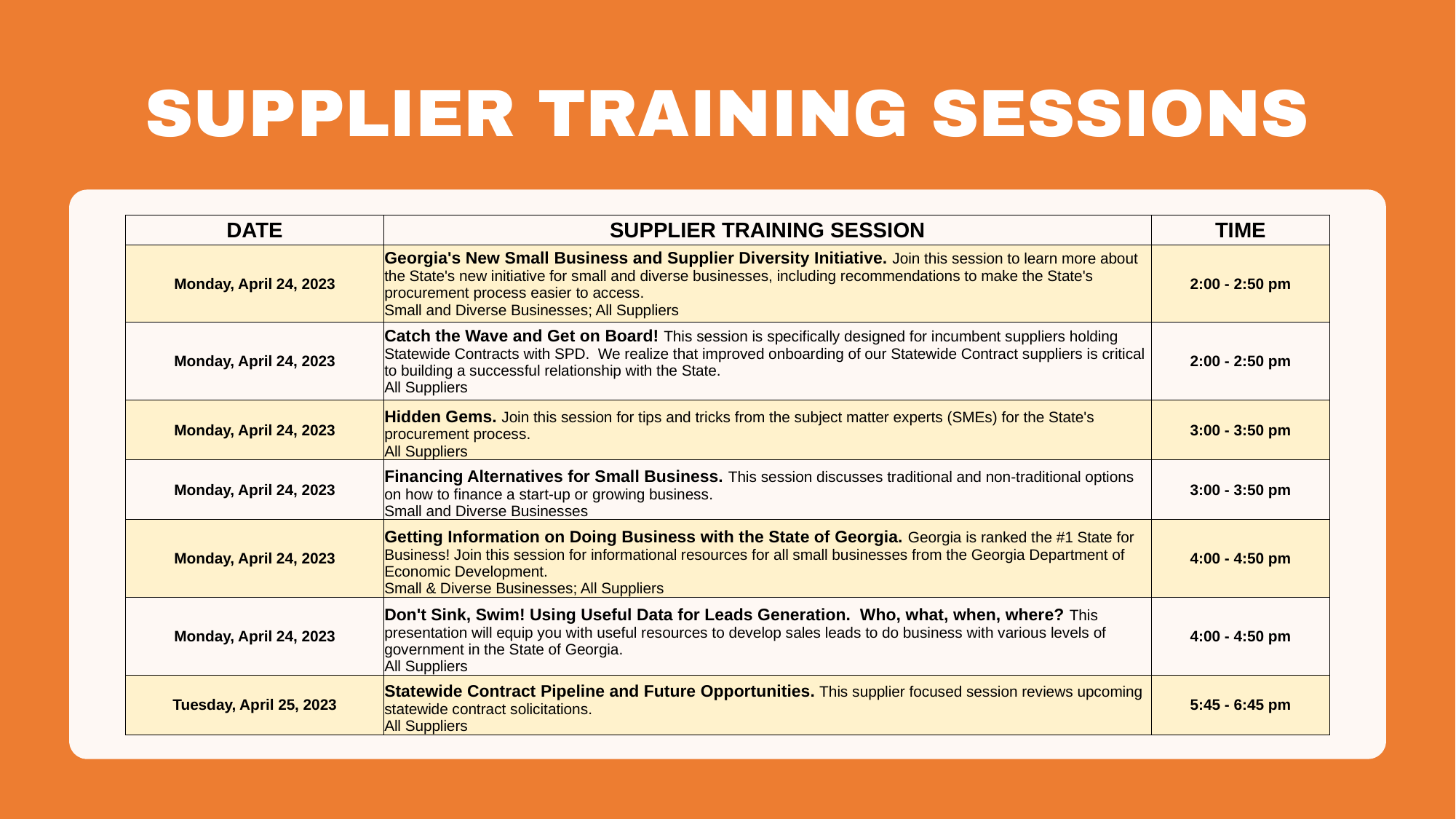

# SUPPLIER TRAINING SESSIONS

| DATE | SUPPLIER TRAINING SESSION | TIME |
| --- | --- | --- |
| Monday, April 24, 2023 | Georgia's New Small Business and Supplier Diversity Initiative. Join this session to learn more about the State's new initiative for small and diverse businesses, including recommendations to make the State's procurement process easier to access. Small and Diverse Businesses; All Suppliers | 2:00 - 2:50 pm |
| Monday, April 24, 2023 | Catch the Wave and Get on Board! This session is specifically designed for incumbent suppliers holding Statewide Contracts with SPD. We realize that improved onboarding of our Statewide Contract suppliers is critical to building a successful relationship with the State. All Suppliers | 2:00 - 2:50 pm |
| Monday, April 24, 2023 | Hidden Gems. Join this session for tips and tricks from the subject matter experts (SMEs) for the State's procurement process. All Suppliers | 3:00 - 3:50 pm |
| Monday, April 24, 2023 | Financing Alternatives for Small Business. This session discusses traditional and non-traditional options on how to finance a start-up or growing business. Small and Diverse Businesses | 3:00 - 3:50 pm |
| Monday, April 24, 2023 | Getting Information on Doing Business with the State of Georgia. Georgia is ranked the #1 State for Business! Join this session for informational resources for all small businesses from the Georgia Department of Economic Development. Small & Diverse Businesses; All Suppliers | 4:00 - 4:50 pm |
| Monday, April 24, 2023 | Don't Sink, Swim! Using Useful Data for Leads Generation. Who, what, when, where? This presentation will equip you with useful resources to develop sales leads to do business with various levels of government in the State of Georgia. All Suppliers | 4:00 - 4:50 pm |
| Tuesday, April 25, 2023 | Statewide Contract Pipeline and Future Opportunities. This supplier focused session reviews upcoming statewide contract solicitations. All Suppliers | 5:45 - 6:45 pm |